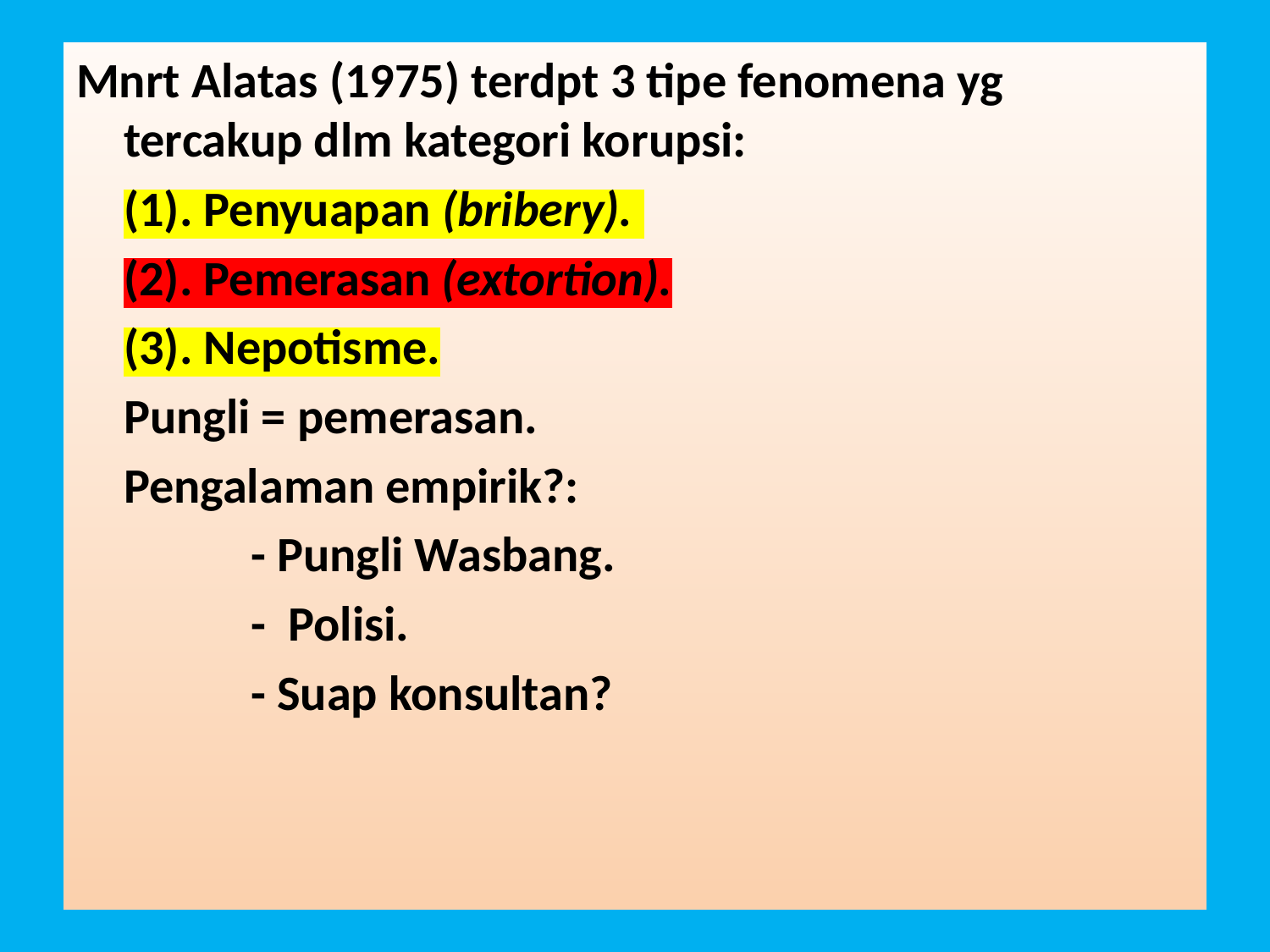

Mnrt Alatas (1975) terdpt 3 tipe fenomena yg tercakup dlm kategori korupsi:
	(1). Penyuapan (bribery).
	(2). Pemerasan (extortion).
	(3). Nepotisme.
	Pungli = pemerasan.
	Pengalaman empirik?:
		- Pungli Wasbang.
		-  Polisi.
		- Suap konsultan?